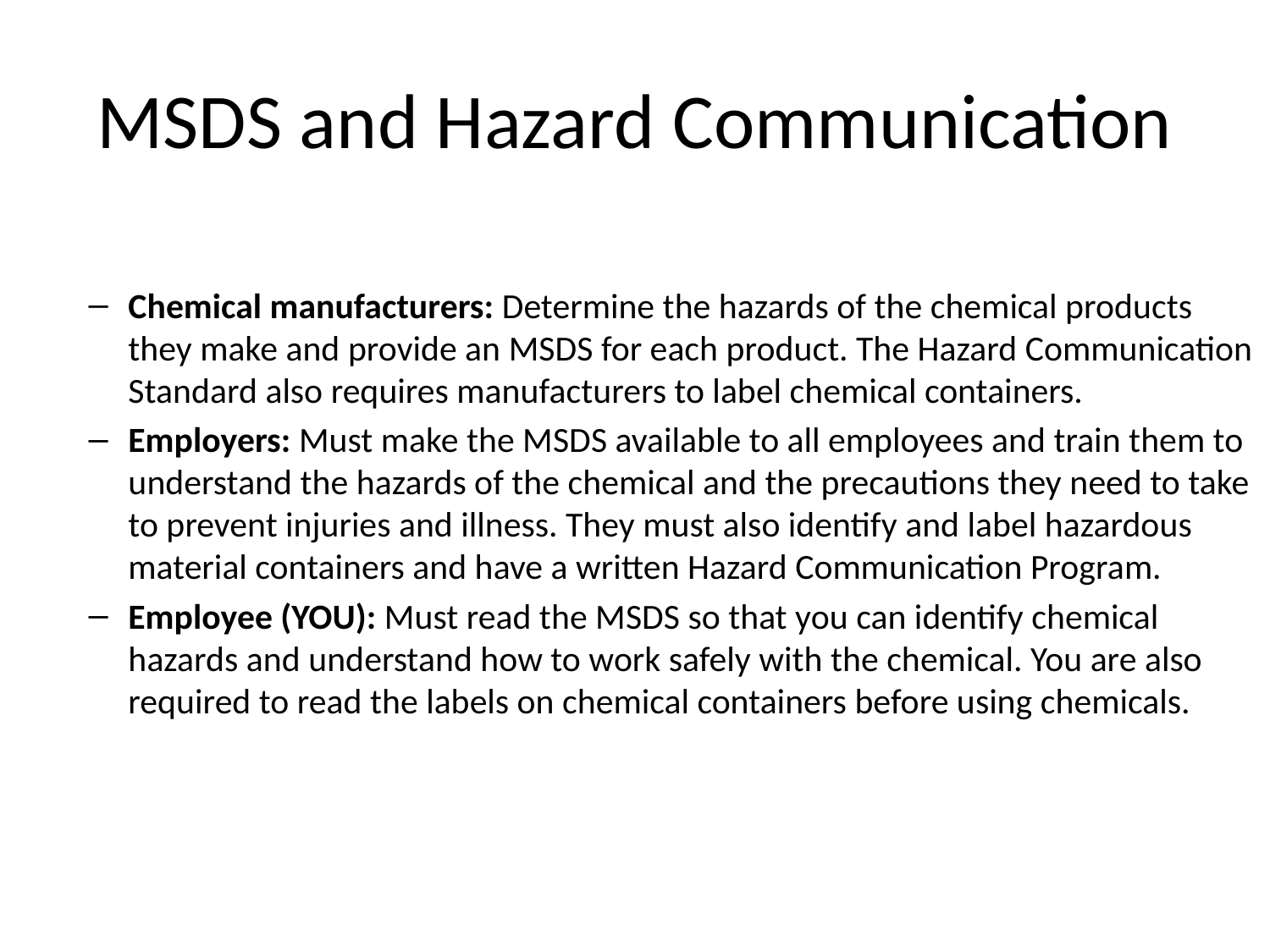

# MSDS and Hazard Communication
Chemical manufacturers: Determine the hazards of the chemical products they make and provide an MSDS for each product. The Hazard Communication Standard also requires manufacturers to label chemical containers.
Employers: Must make the MSDS available to all employees and train them to understand the hazards of the chemical and the precautions they need to take to prevent injuries and illness. They must also identify and label hazardous material containers and have a written Hazard Communication Program.
Employee (YOU): Must read the MSDS so that you can identify chemical hazards and understand how to work safely with the chemical. You are also required to read the labels on chemical containers before using chemicals.